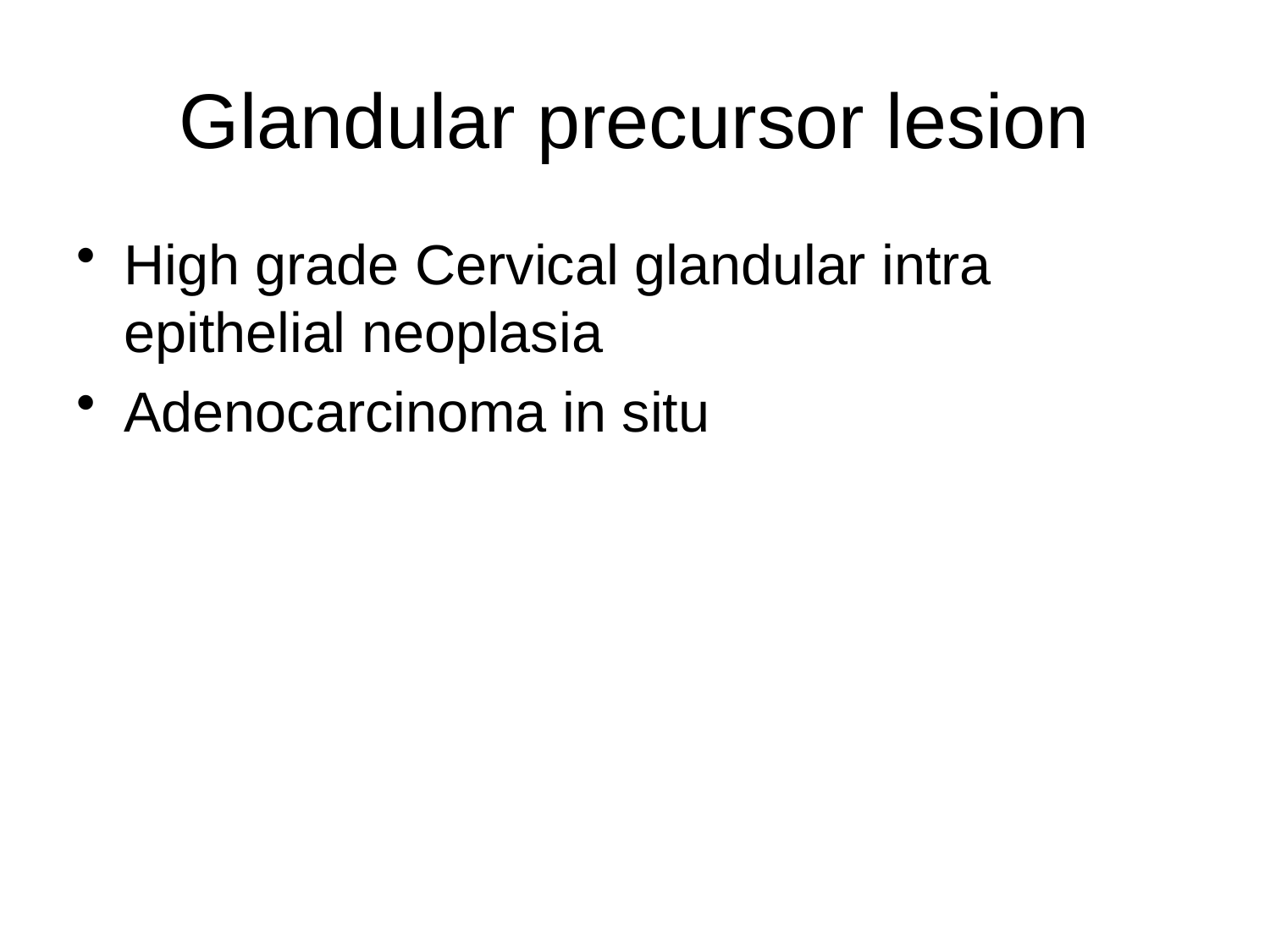

# Glandular precursor lesion
High grade Cervical glandular intra epithelial neoplasia
Adenocarcinoma in situ